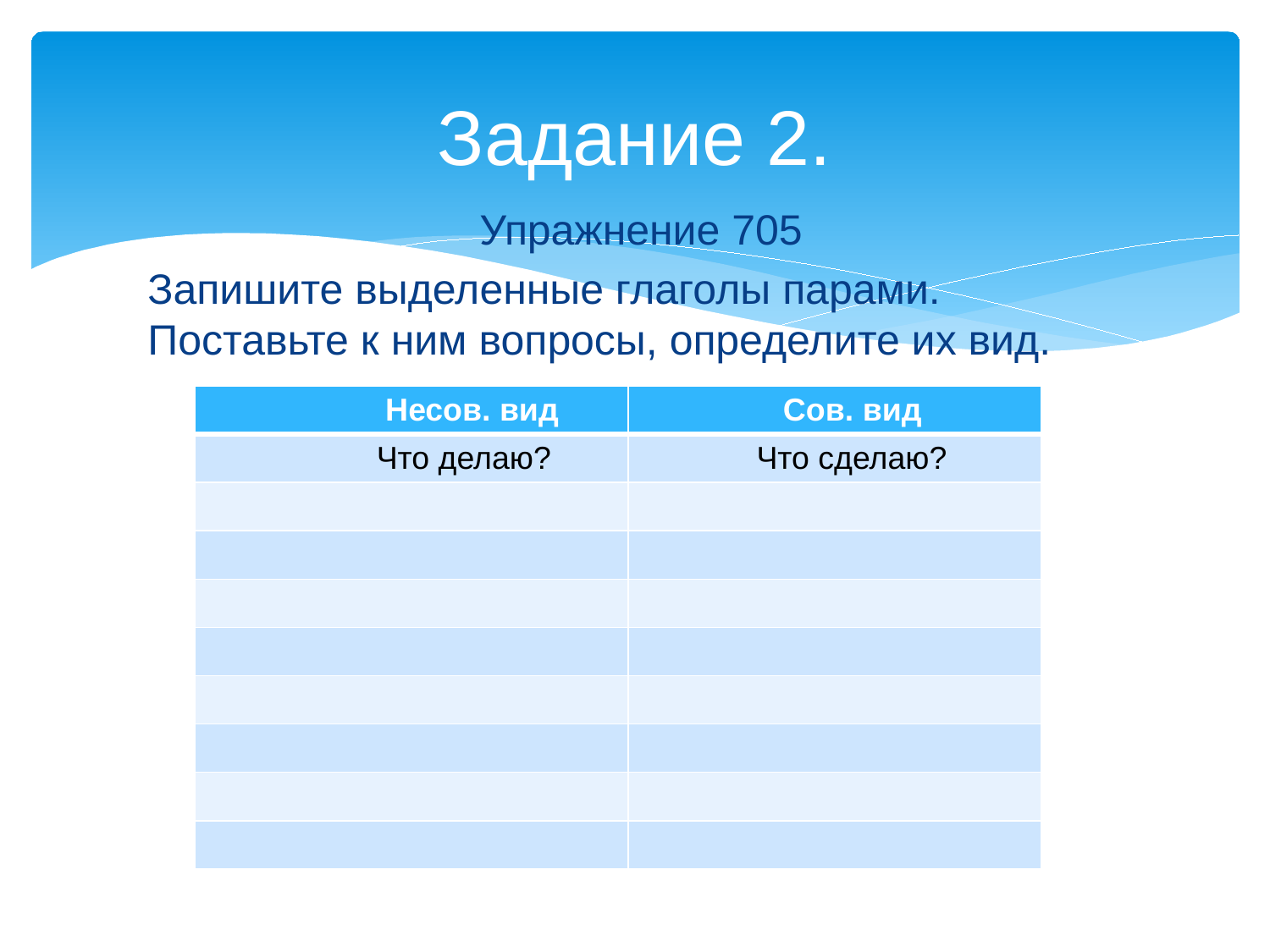

# Задание 2.
                            Упражнение 705
Запишите выделенные глаголы парами. Поставьте к ним вопросы, определите их вид.
| Несов. вид | Сов. вид |
| --- | --- |
| Что делаю? | Что сделаю? |
|  |  |
|  |  |
|  |  |
|  |  |
|  |  |
|  |  |
|  |  |
|  |  |